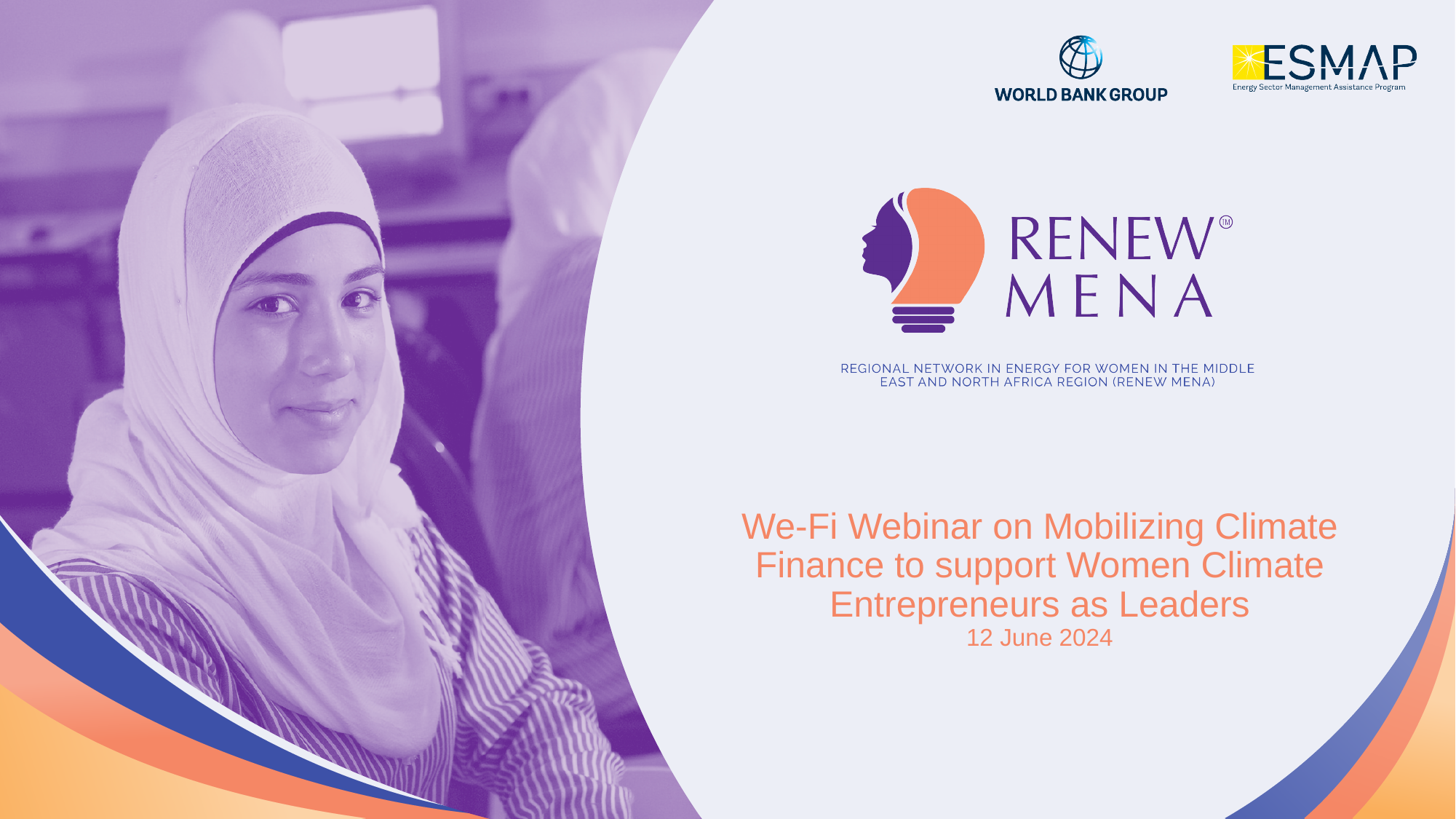

We-Fi Webinar on Mobilizing Climate Finance to support Women Climate Entrepreneurs as Leaders
12 June 2024